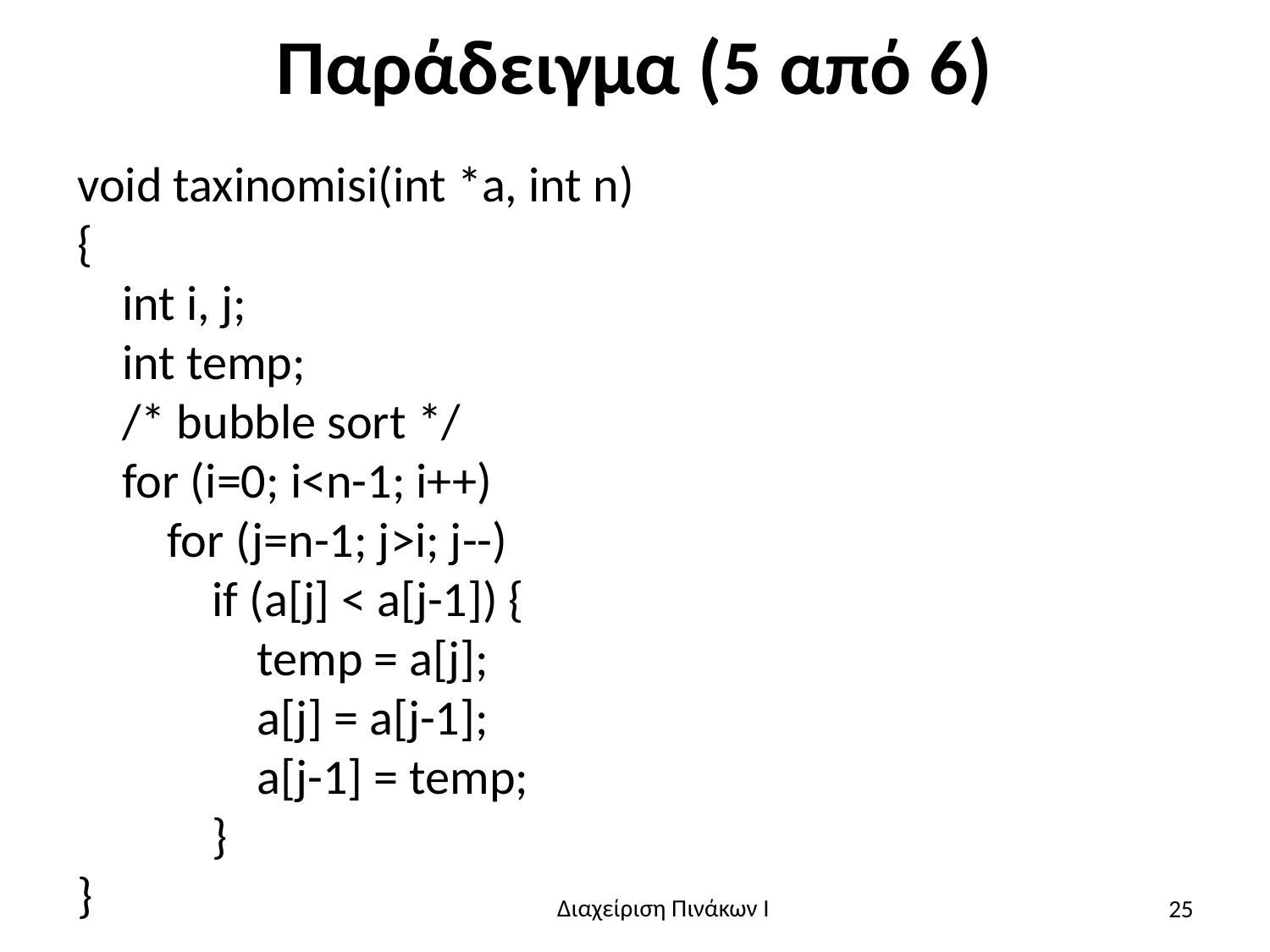

# Παράδειγμα (5 από 6)
void taxinomisi(int *a, int n)
{
    int i, j;
    int temp;
    /* bubble sort */
    for (i=0; i<n-1; i++)
        for (j=n-1; j>i; j--)
            if (a[j] < a[j-1]) {
                temp = a[j];
                a[j] = a[j-1];
                a[j-1] = temp;
            }
}
25
Διαχείριση Πινάκων Ι